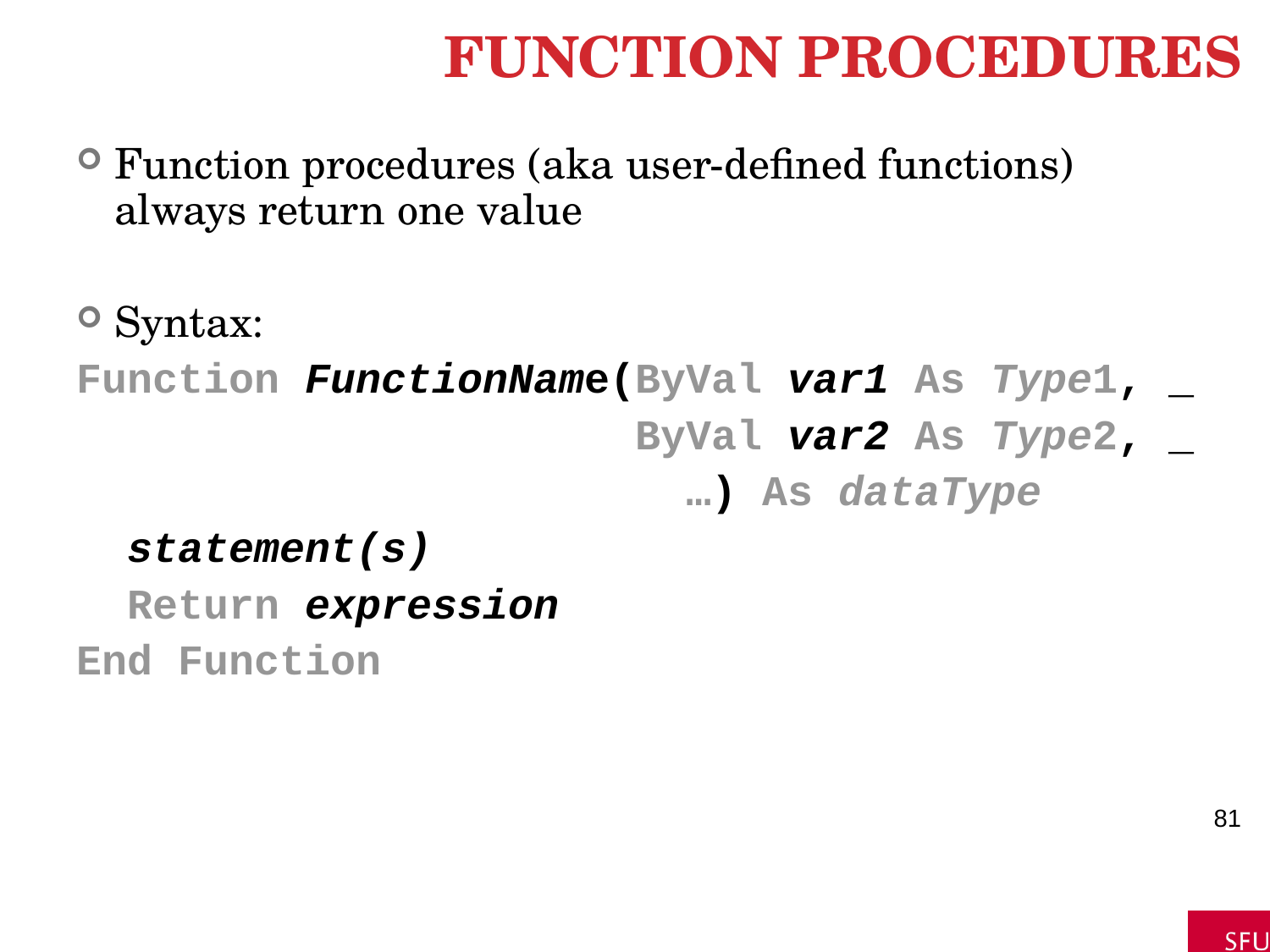

# Function Procedures
Function procedures (aka user-defined functions) always return one value

Syntax:
Function FunctionName(ByVal var1 As Type1, _
                      ByVal var2 As Type2, _
                        …) As dataType
  statement(s)
  Return expression
End Function
81